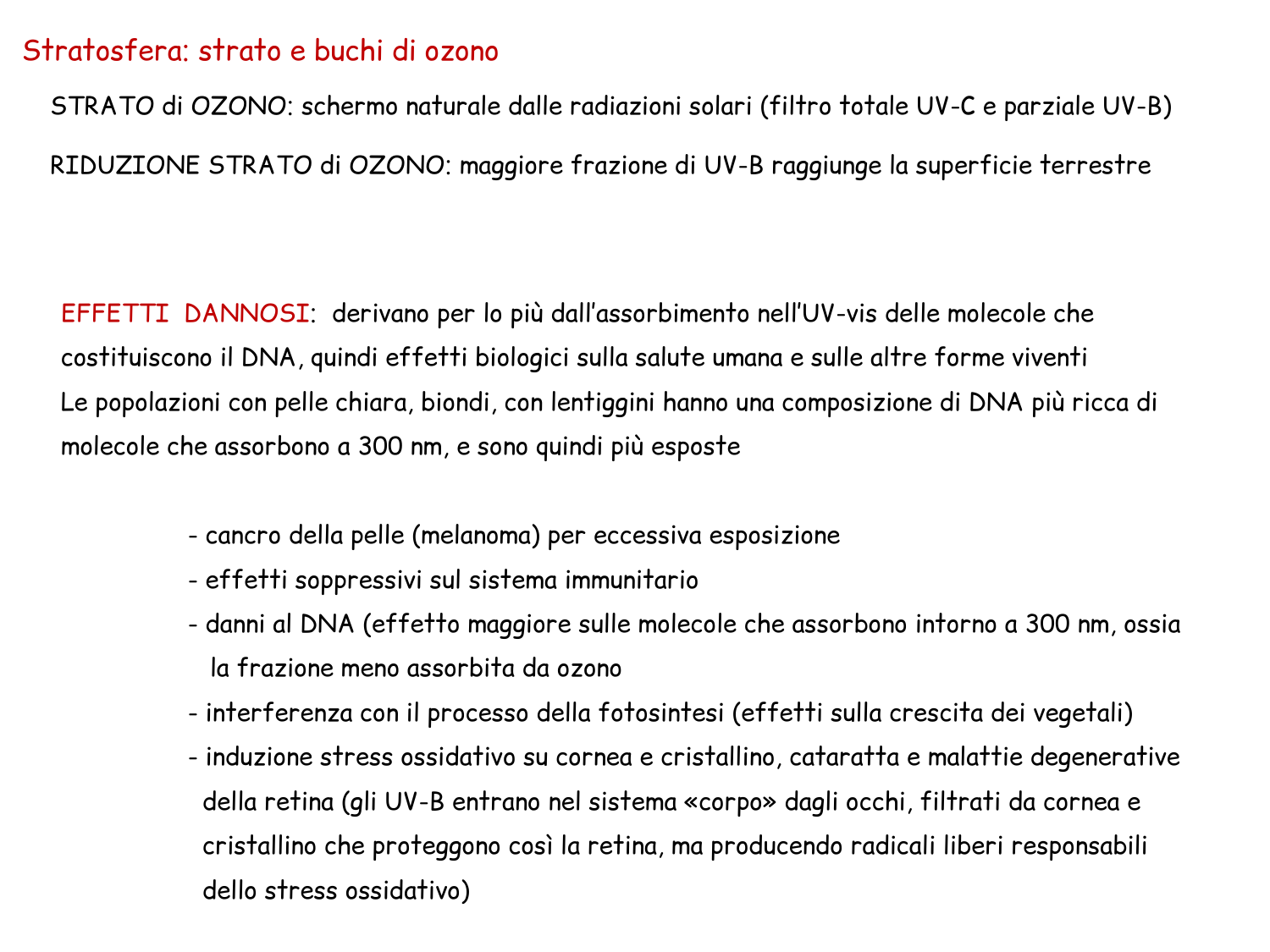

Stratosfera: strato e buchi di ozono
STRATO di OZONO: schermo naturale dalle radiazioni solari (filtro totale UV-C e parziale UV-B)

RIDUZIONE STRATO di OZONO: maggiore frazione di UV-B raggiunge la superficie terrestre
EFFETTI  DANNOSI:  derivano per lo più dall’assorbimento nell’UV-vis delle molecole che costituiscono il DNA, quindi effetti biologici sulla salute umana e sulle altre forme viventi
Le popolazioni con pelle chiara, biondi, con lentiggini hanno una composizione di DNA più ricca di molecole che assorbono a 300 nm, e sono quindi più esposte

	- cancro della pelle (melanoma) per eccessiva esposizione
	- effetti soppressivi sul sistema immunitario
	- danni al DNA (effetto maggiore sulle molecole che assorbono intorno a 300 nm, ossia 	   la frazione meno assorbita da ozono
	- interferenza con il processo della fotosintesi (effetti sulla crescita dei vegetali)
	- induzione stress ossidativo su cornea e cristallino, cataratta e malattie degenerative 	  della retina (gli UV-B entrano nel sistema «corpo» dagli occhi, filtrati da cornea e 	  cristallino che proteggono così la retina, ma producendo radicali liberi responsabili 	  dello stress ossidativo)